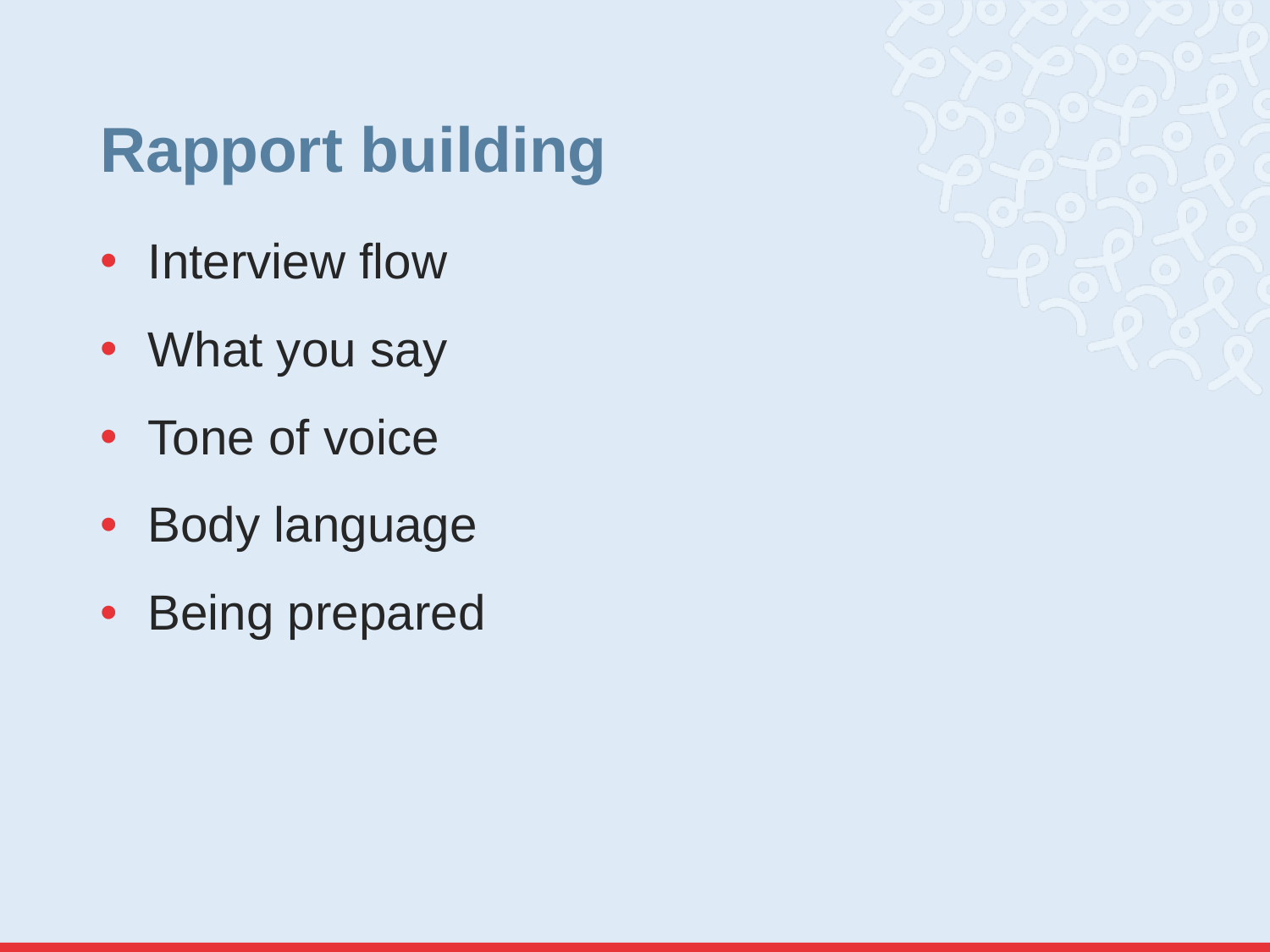

# Rapport building
Interview flow
What you say
Tone of voice
Body language
Being prepared